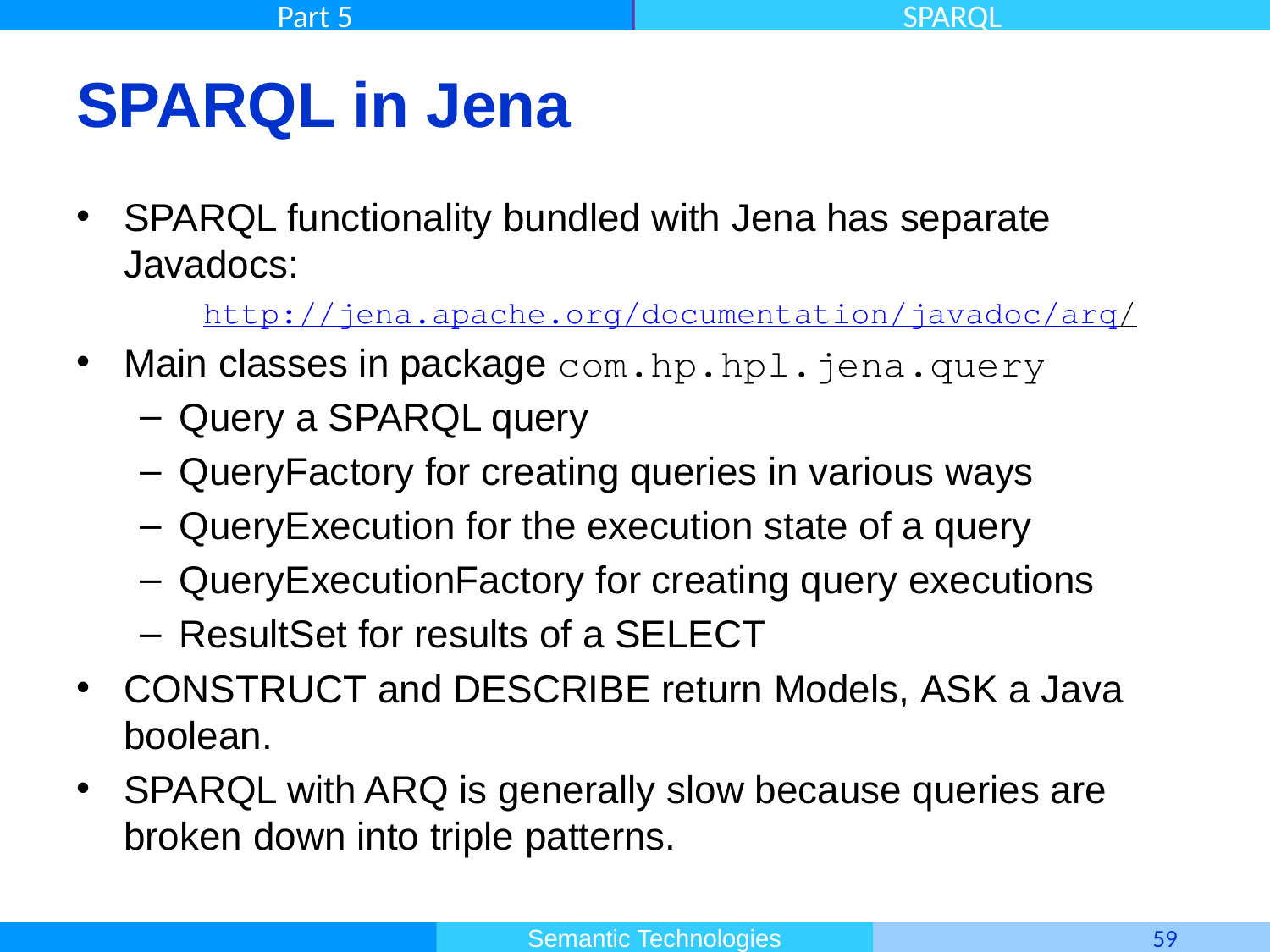

# SPARQL in Jena
SPARQL functionality bundled with Jena has separate Javadocs:
   	http://jena.apache.org/documentation/javadoc/arq/
Main classes in package com.hp.hpl.jena.query
Query a SPARQL query
QueryFactory for creating queries in various ways
QueryExecution for the execution state of a query
QueryExecutionFactory for creating query executions
ResultSet for results of a SELECT
CONSTRUCT and DESCRIBE return Models, ASK a Java boolean.
SPARQL with ARQ is generally slow because queries are broken down into triple patterns.